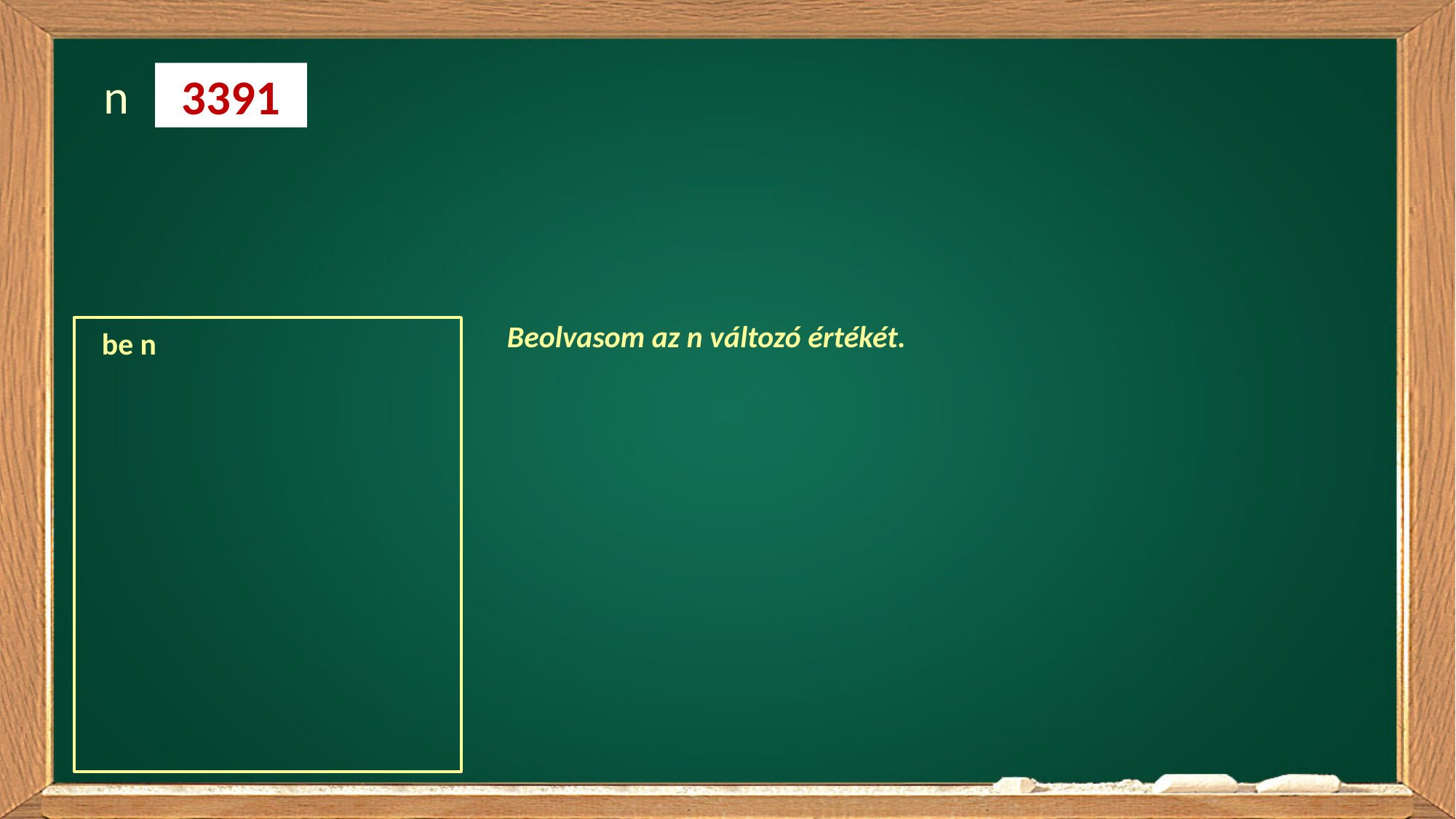

n
3391
Beolvasom az n változó értékét.

be n